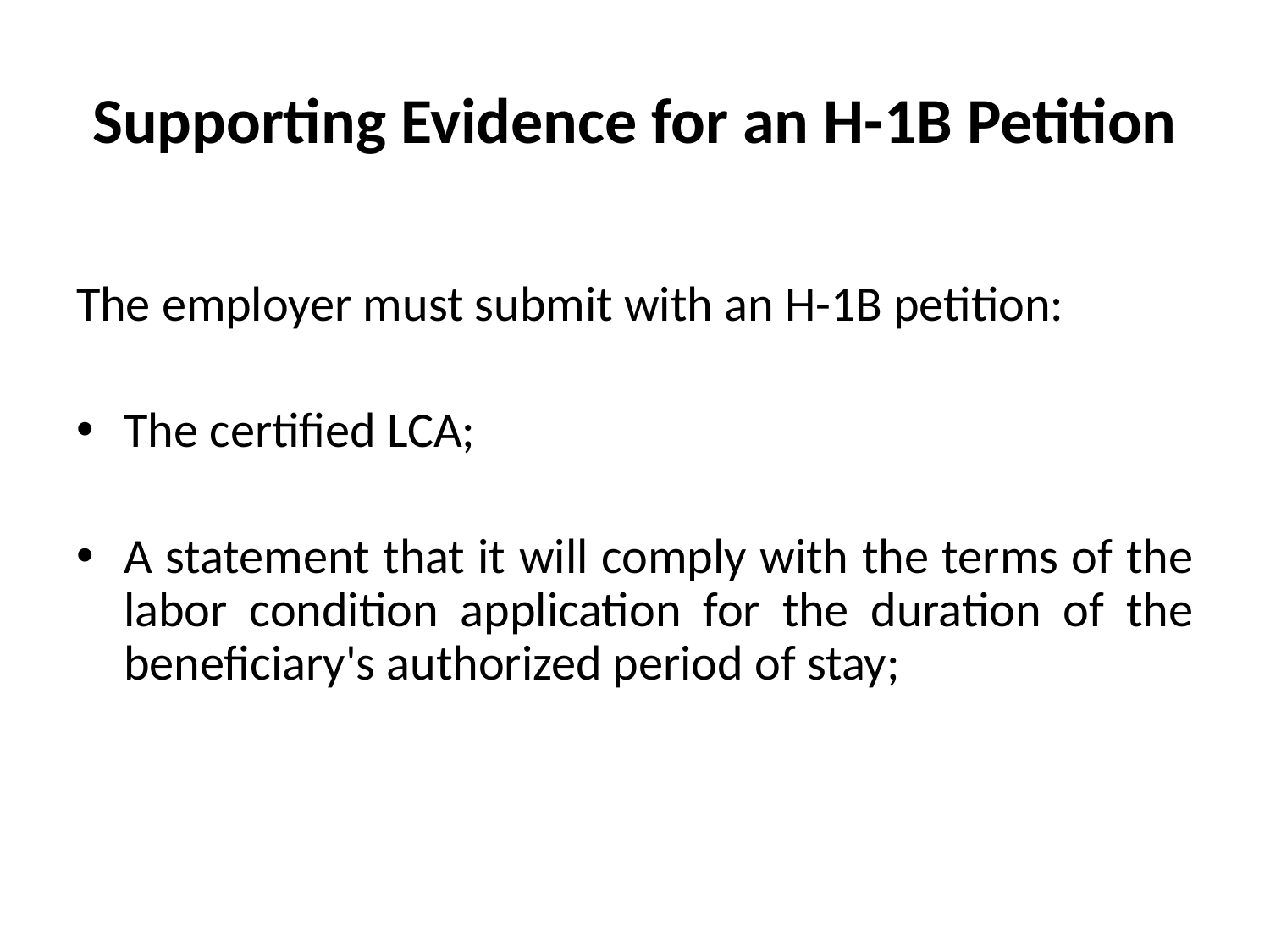

# Supporting Evidence for an H-1B Petition

The employer must submit with an H-1B petition:

The certified LCA;

A statement that it will comply with the terms of the labor condition application for the duration of the beneficiary's authorized period of stay;